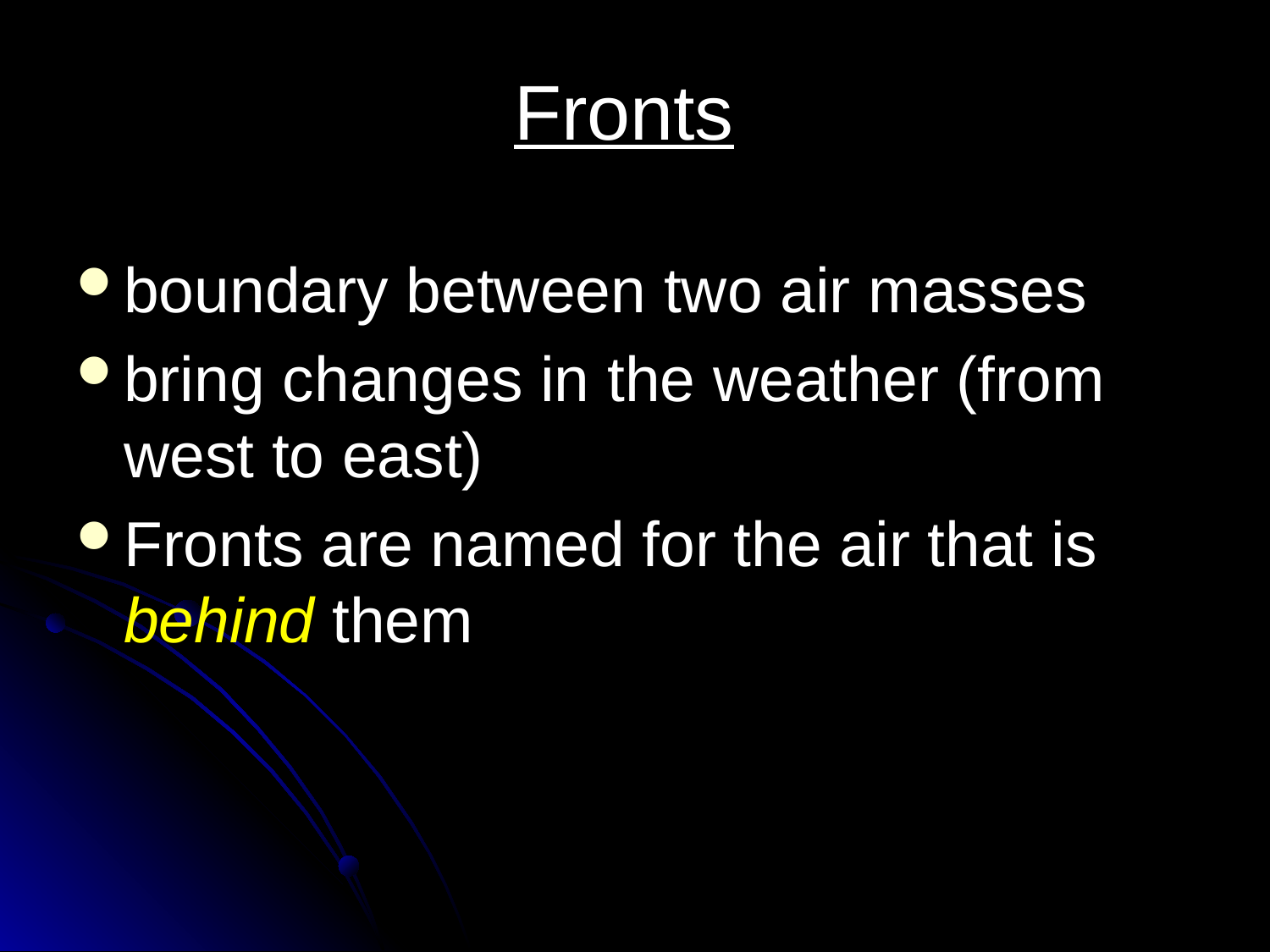

# Fronts
boundary between two air masses
bring changes in the weather (from west to east)
Fronts are named for the air that is behind them